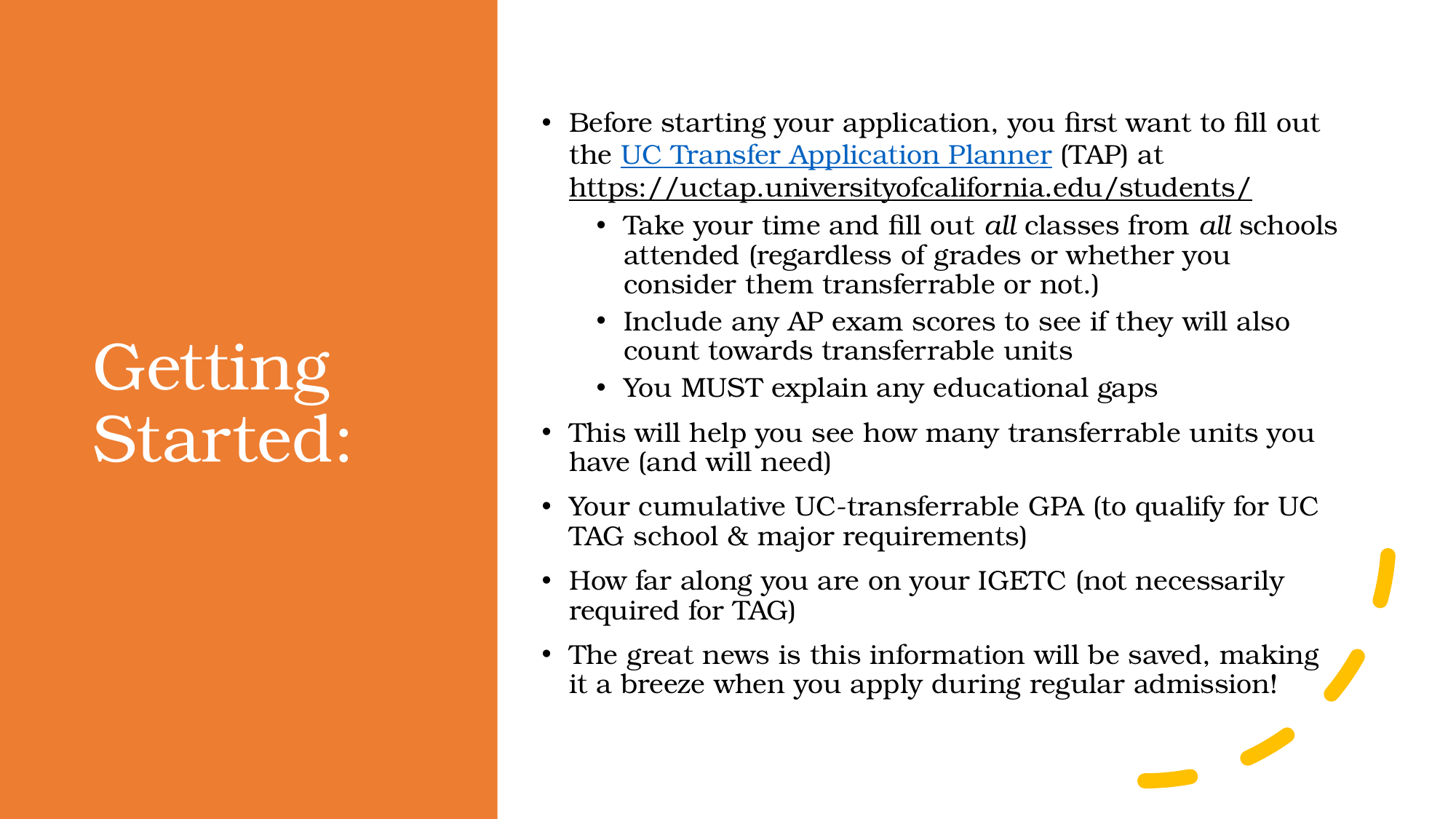

# Getting Started:
Before starting your application, you first want to fill out the UC Transfer Application Planner (TAP) at  https://uctap.universityofcalifornia.edu/students/
Take your time and fill out all classes from all schools attended (regardless of grades or whether you consider them transferrable or not.)
Include any AP exam scores to see if they will also count towards transferrable units
You MUST explain any educational gaps
This will help you see how many transferrable units you have (and will need)
Your cumulative UC-transferrable GPA (to qualify for UC TAG school & major requirements)
How far along you are on your IGETC (not necessarily required for TAG)
The great news is this information will be saved, making it a breeze when you apply during regular admission!